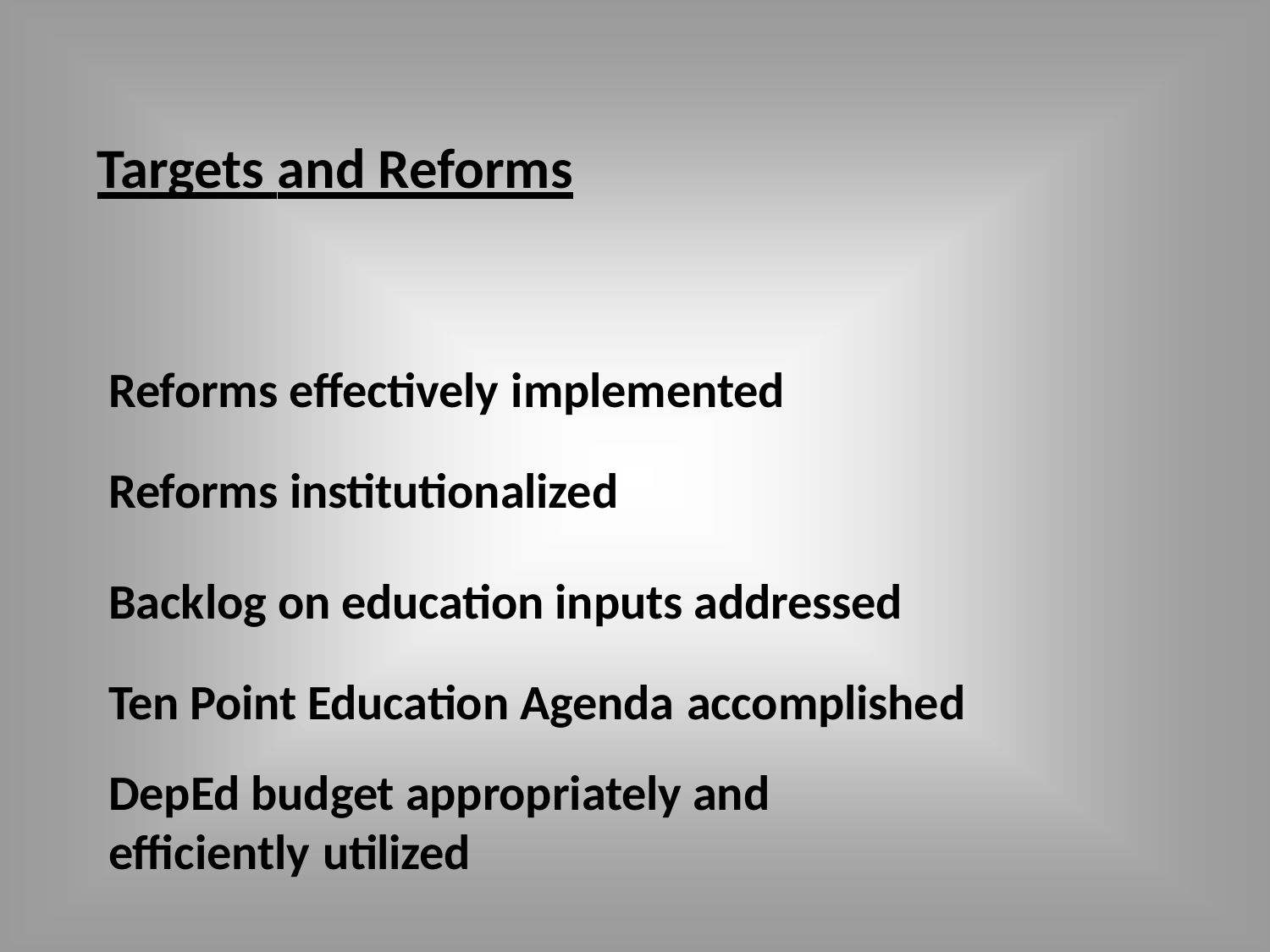

# Targets and Reforms
Reforms effectively implemented
Reforms institutionalized
Backlog on education inputs addressed  Ten Point Education Agenda accomplished
DepEd budget appropriately and efficiently utilized